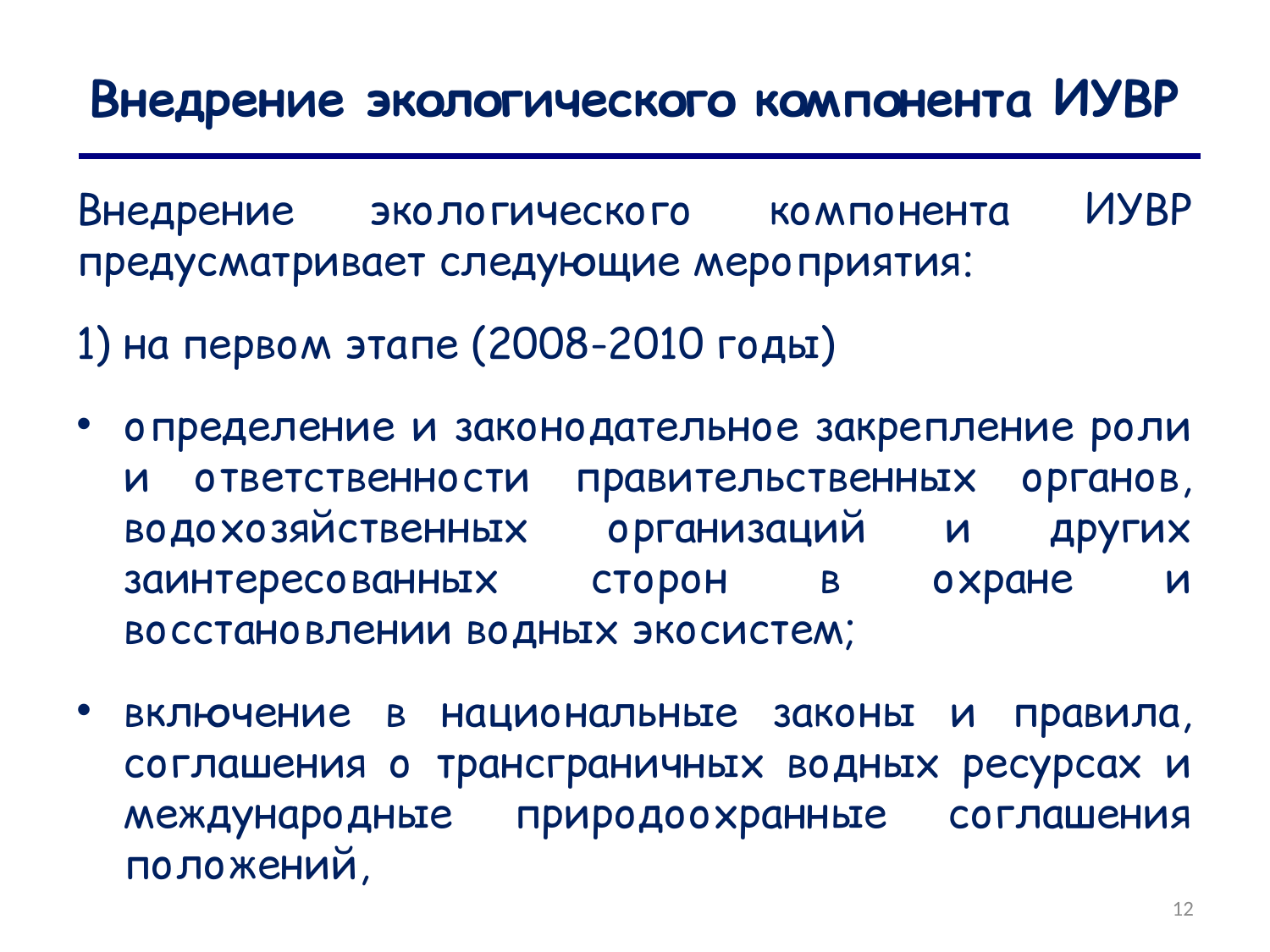

# Внедрение экологического компонента ИУВР

Внедрение экологического компонента ИУВР предусматривает следующие мероприятия:
1) на первом этапе (2008-2010 годы)
определение и законодательное закрепление роли и ответственности правительственных органов, водохозяйственных организаций и других заинтересованных сторон в охране и восстановлении водных экосистем;
включение в национальные законы и правила, соглашения о трансграничных водных ресурсах и международные природоохранные соглашения положений,

12